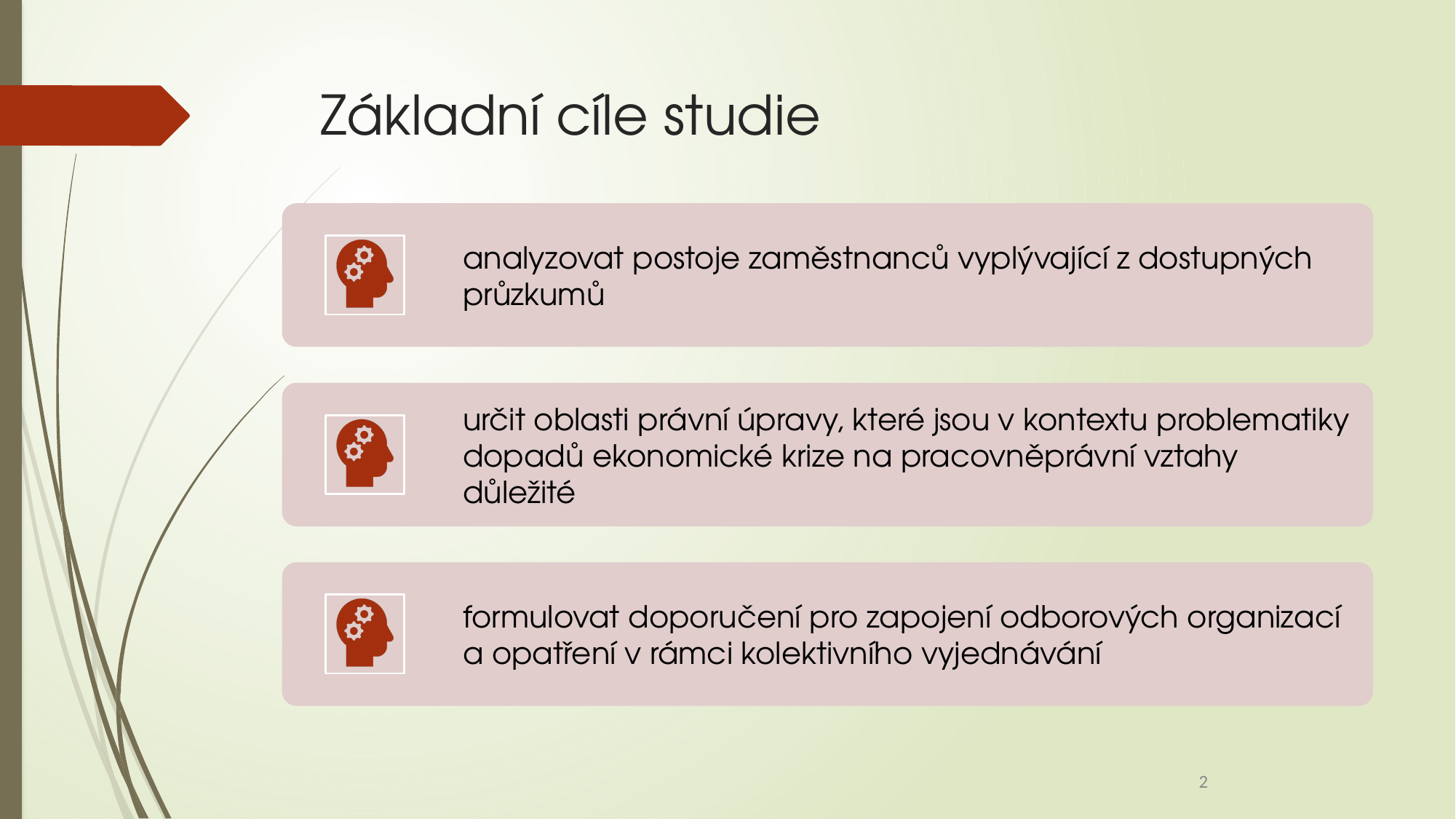

# Základní cíle studie
analyzovat postoje zaměstnanců vyplývající z dostupných průzkumů
určit oblasti právní úpravy, které jsou v kontextu problematiky dopadů ekonomické krize na pracovněprávní vztahy důležité
formulovat doporučení pro zapojení odborových organizací a opatření v rámci kolektivního vyjednávání
2